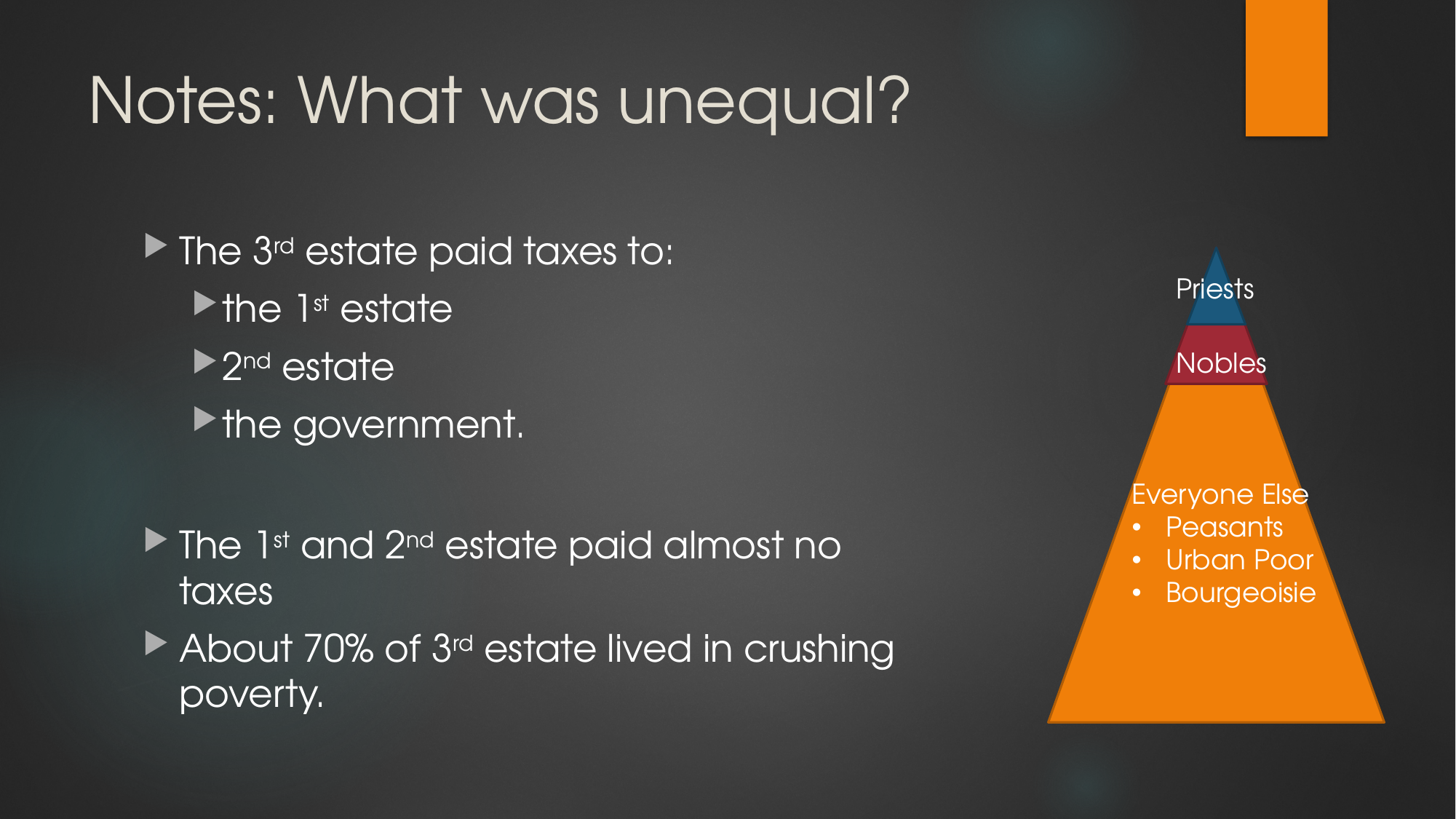

# Notes: What was unequal?
The 3rd estate paid taxes to:
the 1st estate
2nd estate
the government.

The 1st and 2nd estate paid almost no taxes
About 70% of 3rd estate lived in crushing poverty.

Priests
Nobles
Everyone Else
Peasants
Urban Poor
Bourgeoisie